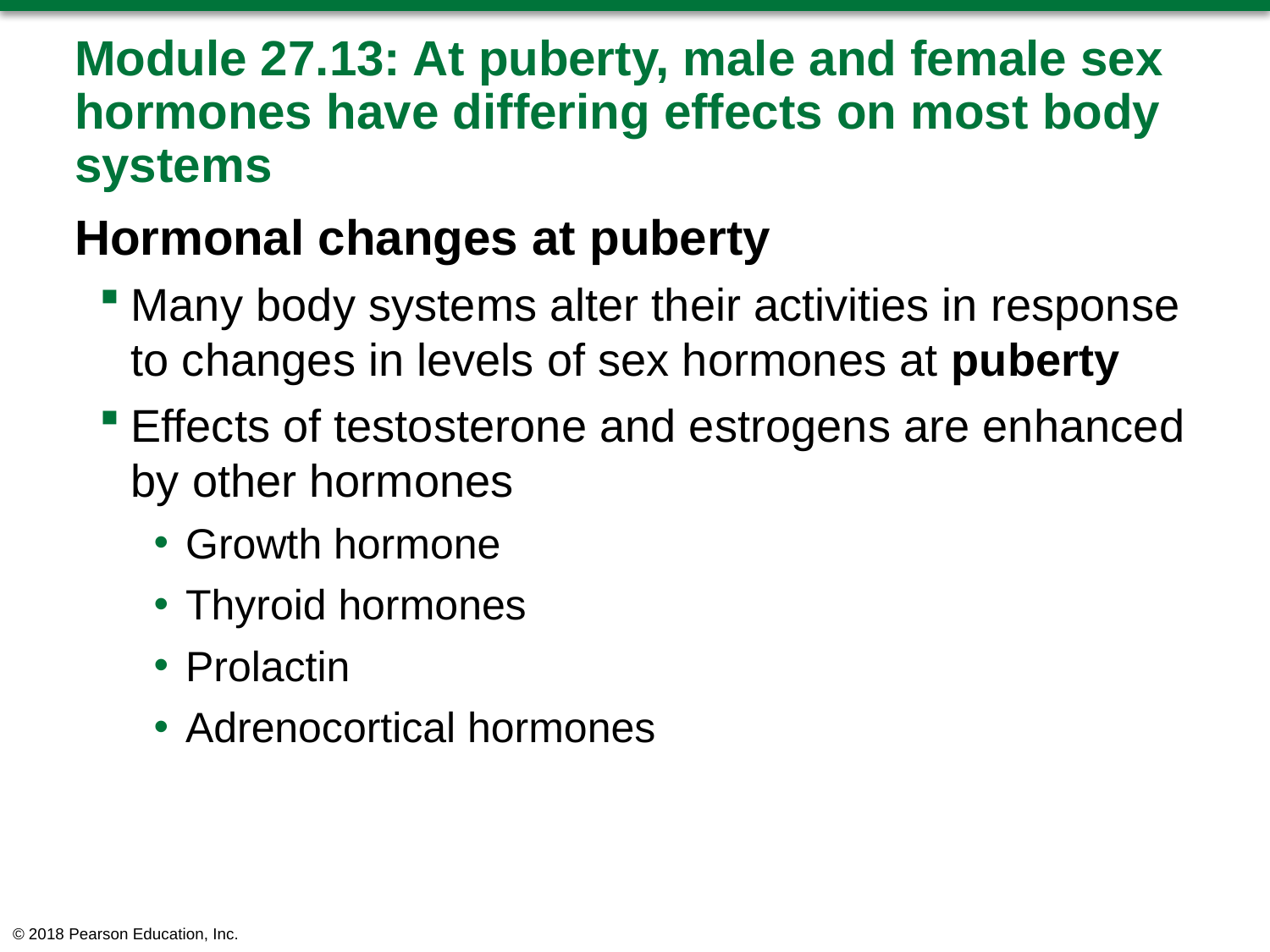

# Module 27.13: At puberty, male and female sex hormones have differing effects on most body systems
Hormonal changes at puberty
Many body systems alter their activities in response to changes in levels of sex hormones at puberty
Effects of testosterone and estrogens are enhanced by other hormones
Growth hormone
Thyroid hormones
Prolactin
Adrenocortical hormones
© 2018 Pearson Education, Inc.